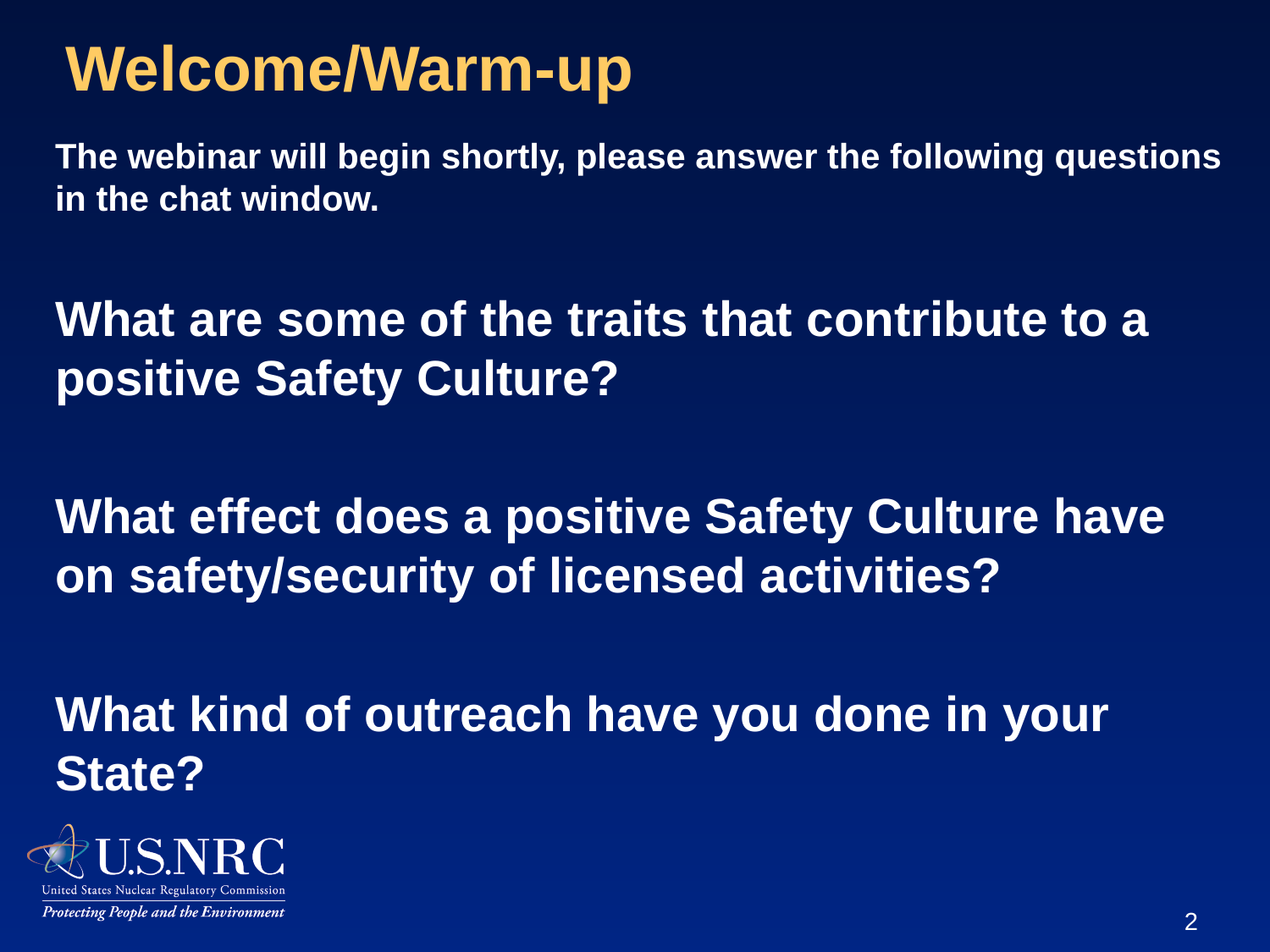

# Welcome/Warm-up
The webinar will begin shortly, please answer the following questions in the chat window.

What are some of the traits that contribute to a positive Safety Culture?

What effect does a positive Safety Culture have on safety/security of licensed activities?

What kind of outreach have you done in your State?
2